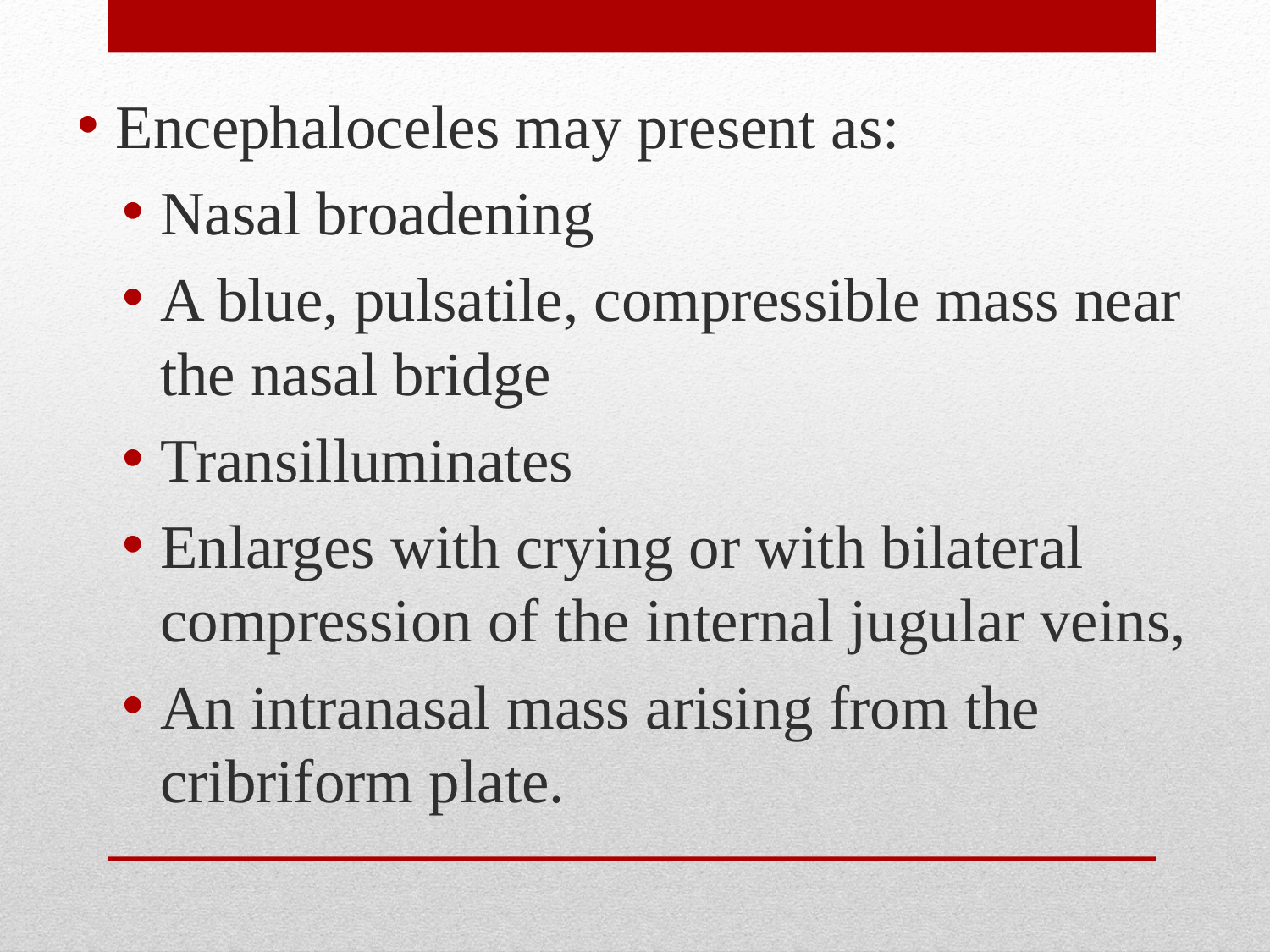

Encephaloceles may present as:
Nasal broadening
A blue, pulsatile, compressible mass near the nasal bridge
Transilluminates
Enlarges with crying or with bilateral compression of the internal jugular veins,
An intranasal mass arising from the cribriform plate.